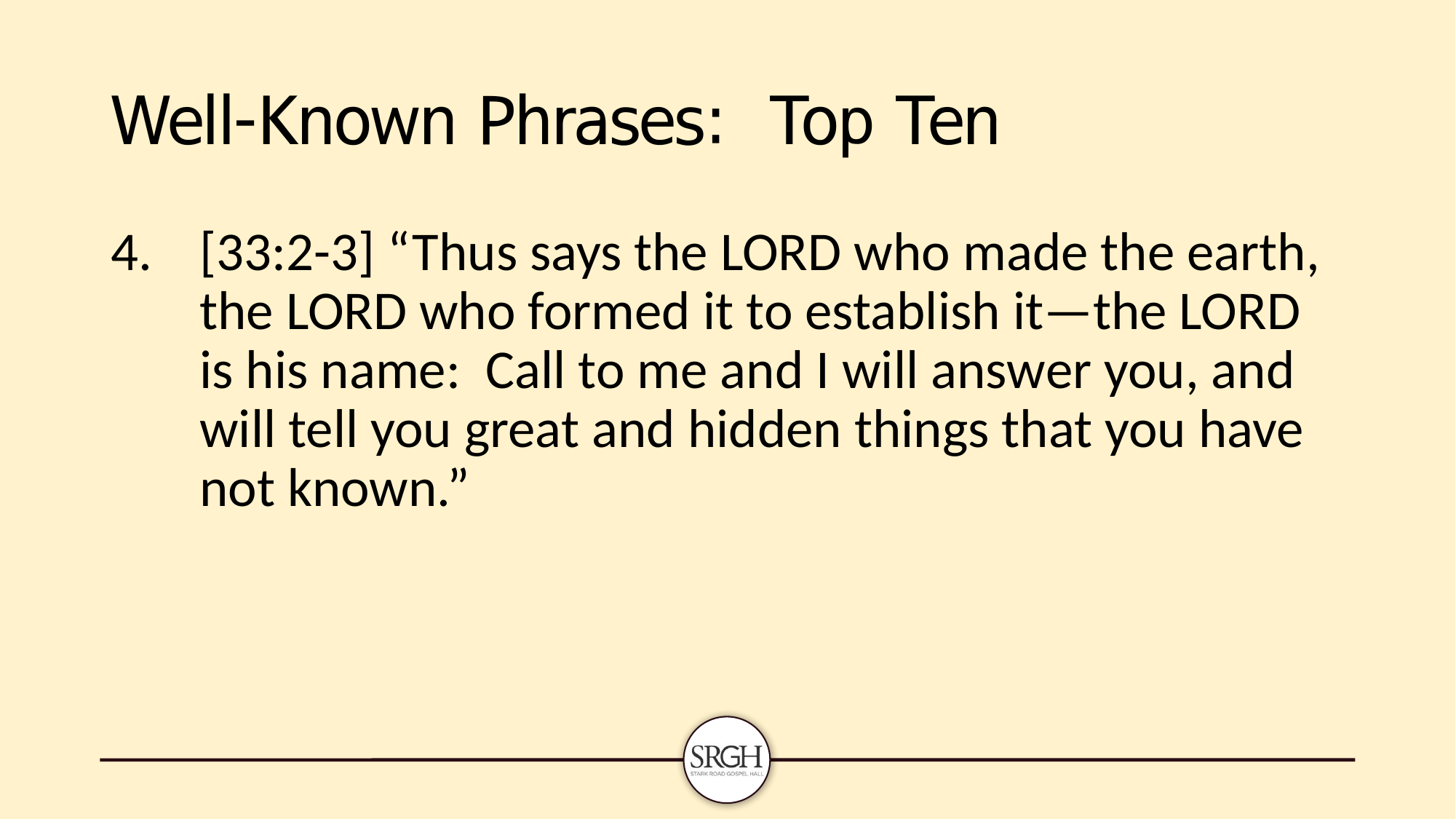

# Well-Known Phrases:  Top Ten
[33:2-3] “Thus says the LORD who made the earth, the LORD who formed it to establish it—the LORD is his name:  Call to me and I will answer you, and will tell you great and hidden things that you have not known.”